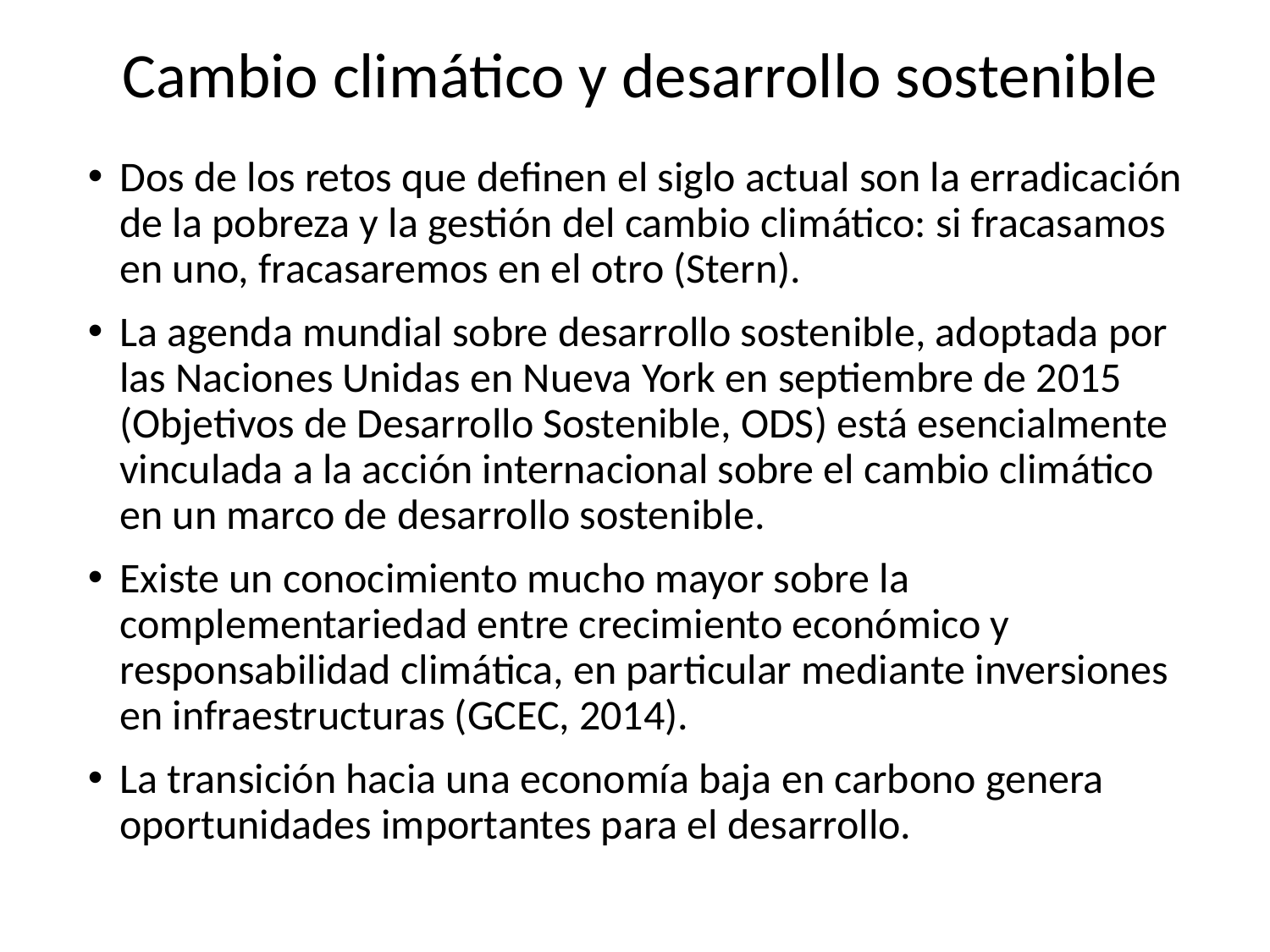

# Cambio climático y desarrollo sostenible
Dos de los retos que definen el siglo actual son la erradicación de la pobreza y la gestión del cambio climático: si fracasamos en uno, fracasaremos en el otro (Stern).
La agenda mundial sobre desarrollo sostenible, adoptada por las Naciones Unidas en Nueva York en septiembre de 2015 (Objetivos de Desarrollo Sostenible, ODS) está esencialmente vinculada a la acción internacional sobre el cambio climático en un marco de desarrollo sostenible.
Existe un conocimiento mucho mayor sobre la complementariedad entre crecimiento económico y responsabilidad climática, en particular mediante inversiones en infraestructuras (GCEC, 2014).
La transición hacia una economía baja en carbono genera oportunidades importantes para el desarrollo.